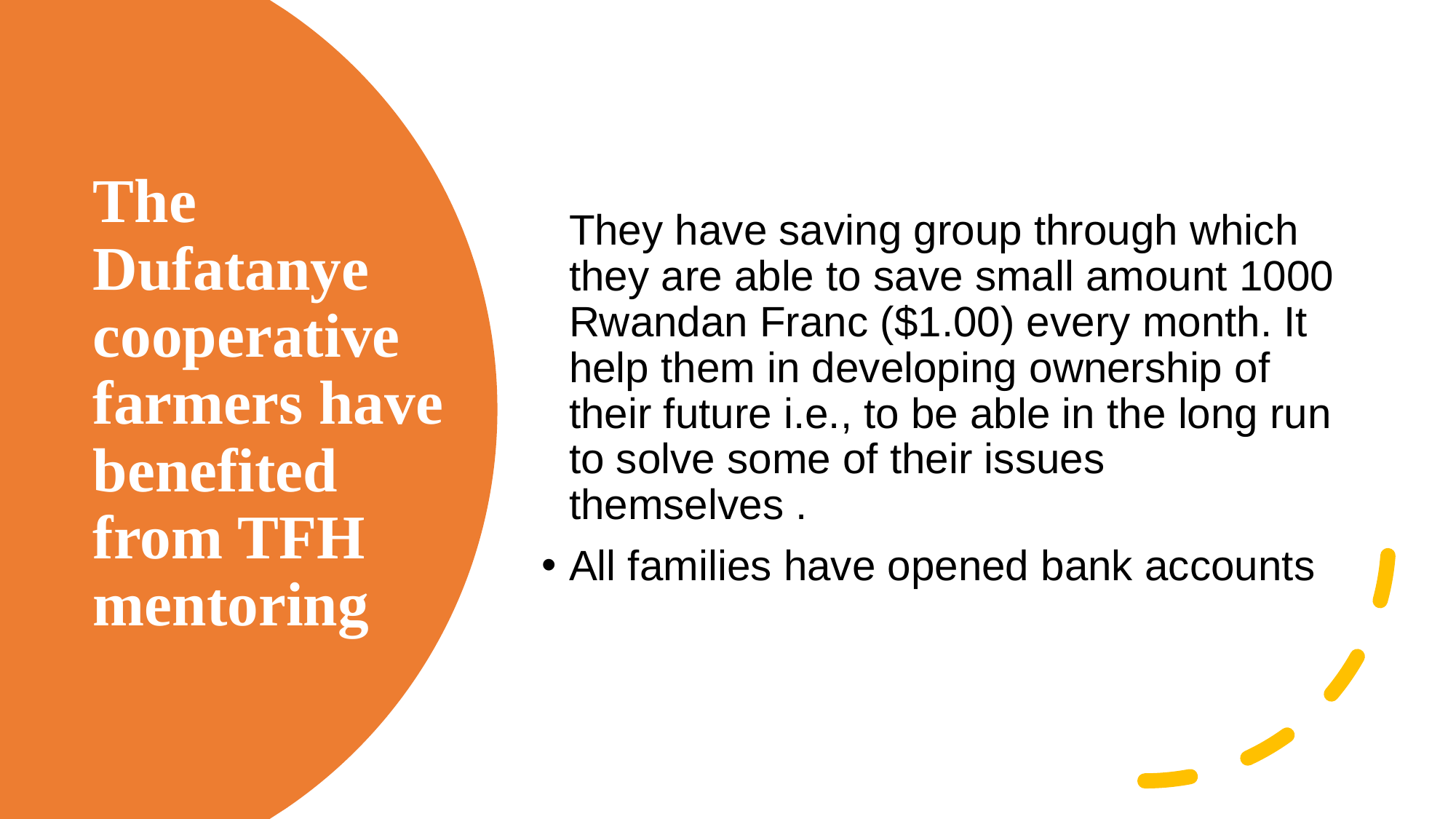

They have saving group through which they are able to save small amount 1000 Rwandan Franc ($1.00) every month. It help them in developing ownership of their future i.e., to be able in the long run to solve some of their issues themselves .
All families have opened bank accounts

# The Dufatanye cooperative farmers have benefited from TFH mentoring